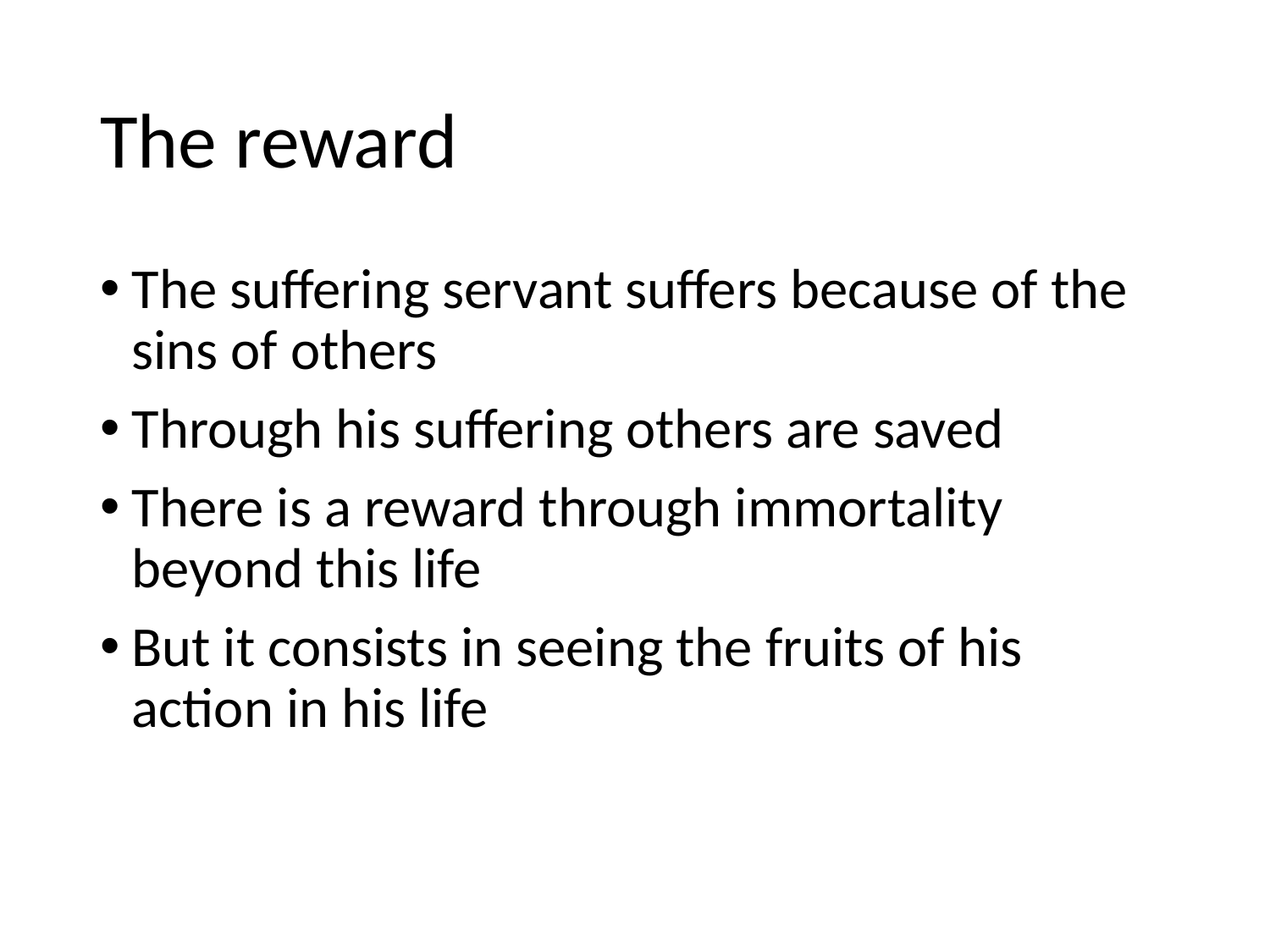

# The reward
The suffering servant suffers because of the sins of others
Through his suffering others are saved
There is a reward through immortality beyond this life
But it consists in seeing the fruits of his action in his life
72